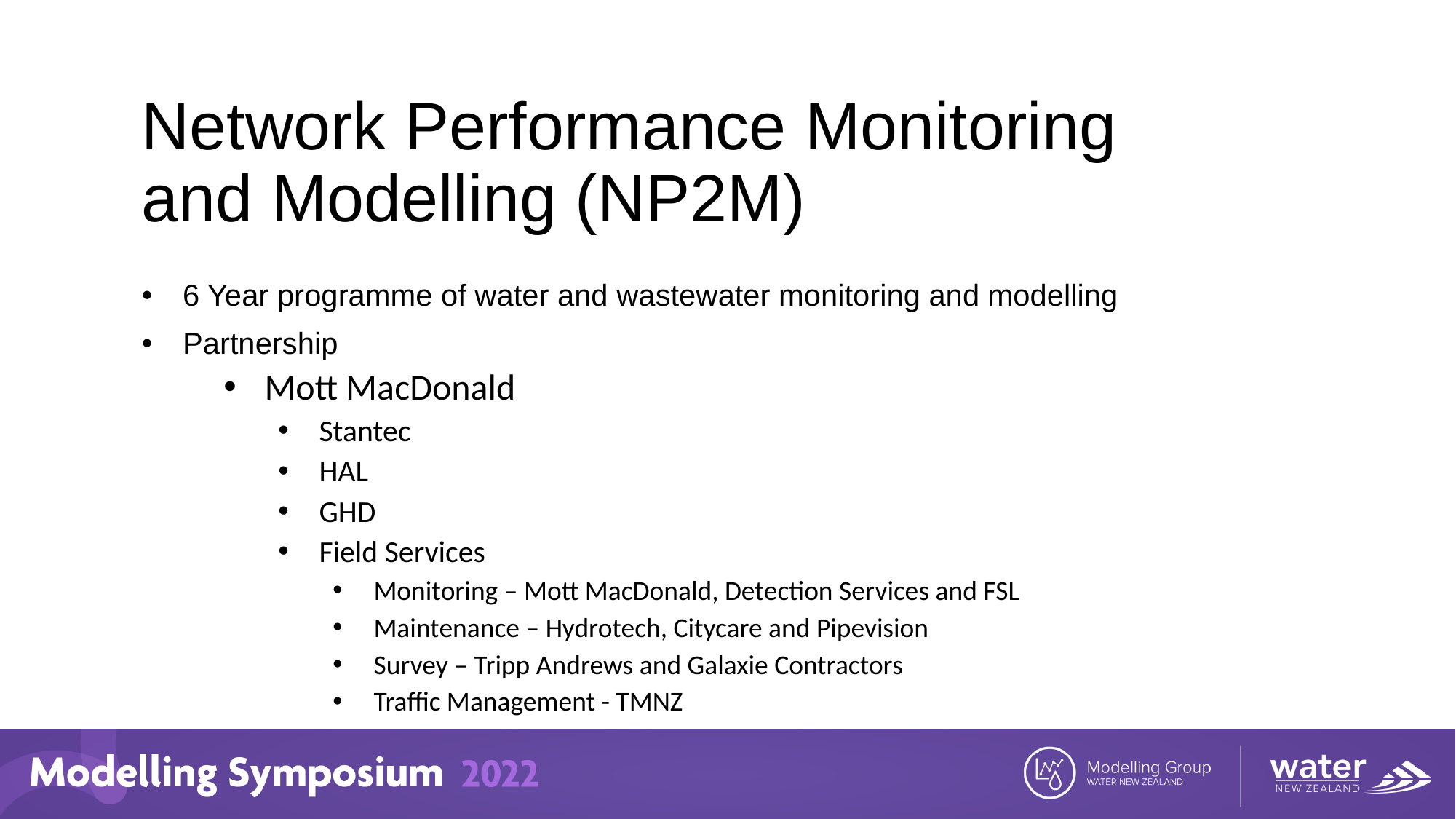

Network Performance Monitoring and Modelling (NP2M)
6 Year programme of water and wastewater monitoring and modelling
Partnership
Mott MacDonald
Stantec
HAL
GHD
Field Services
Monitoring – Mott MacDonald, Detection Services and FSL
Maintenance – Hydrotech, Citycare and Pipevision
Survey – Tripp Andrews and Galaxie Contractors
Traffic Management - TMNZ